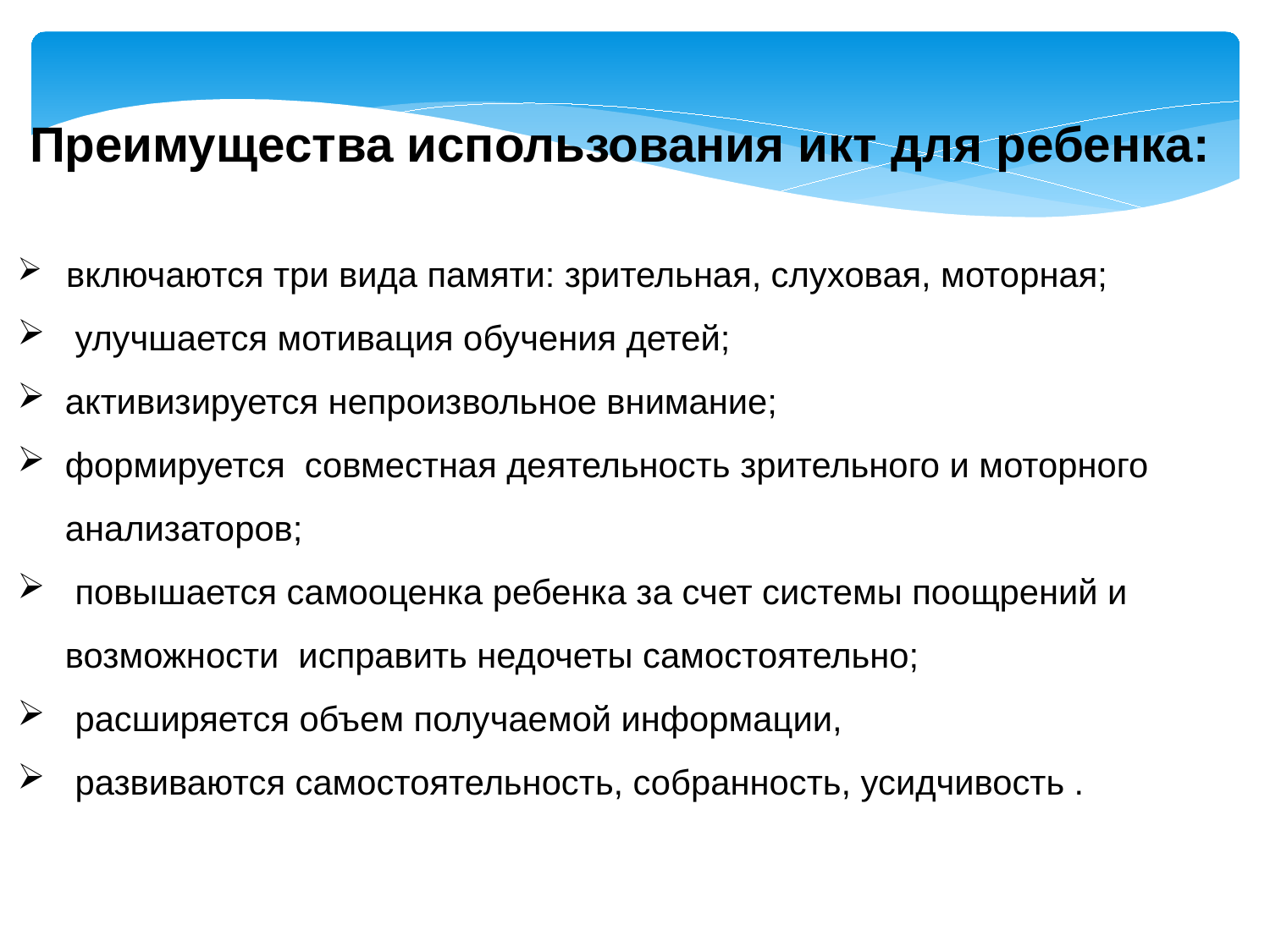

Преимущества использования икт для ребенка:

 включаются три вида памяти: зрительная, слуховая, моторная;
 улучшается мотивация обучения детей;
активизируется непроизвольное внимание;
формируется  совместная деятельность зрительного и моторного анализаторов;
 повышается самооценка ребенка за счет системы поощрений и возможности  исправить недочеты самостоятельно;
 расширяется объем получаемой информации,
 развиваются самостоятельность, собранность, усидчивость .